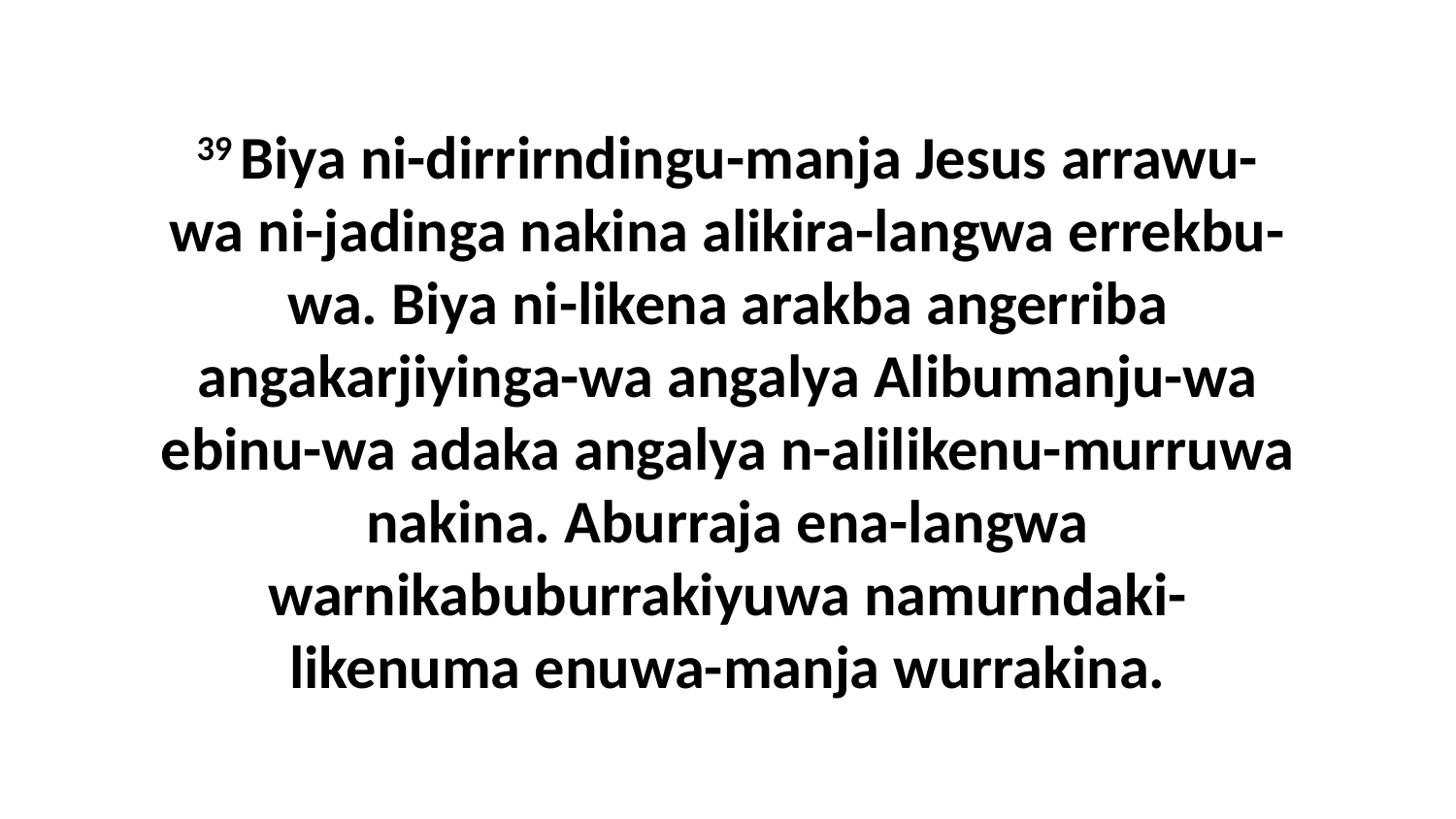

39 Biya ni-dirrirndingu-manja Jesus arrawu-wa ni-jadinga nakina alikira-langwa errekbu-wa. Biya ni-likena arakba angerriba angakarjiyinga-wa angalya Alibumanju-wa ebinu-wa adaka angalya n-alilikenu-murruwa nakina. Aburraja ena-langwa warnikabuburrakiyuwa namurndaki-likenuma enuwa-manja wurrakina.